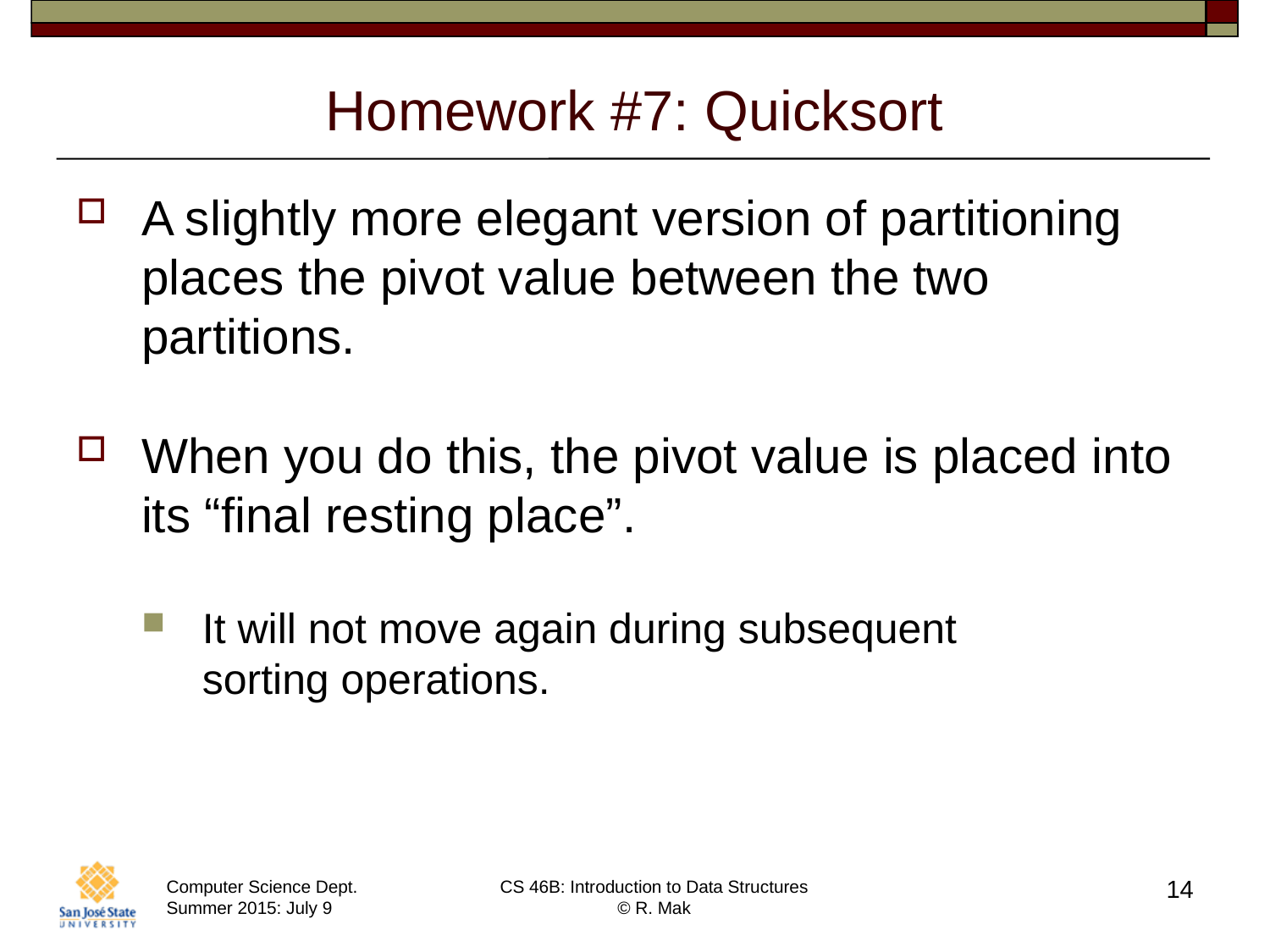

# Homework #7: Quicksort
A slightly more elegant version of partitioning places the pivot value between the two partitions.

When you do this, the pivot value is placed into its “final resting place”.

It will not move again during subsequent
sorting operations.
14